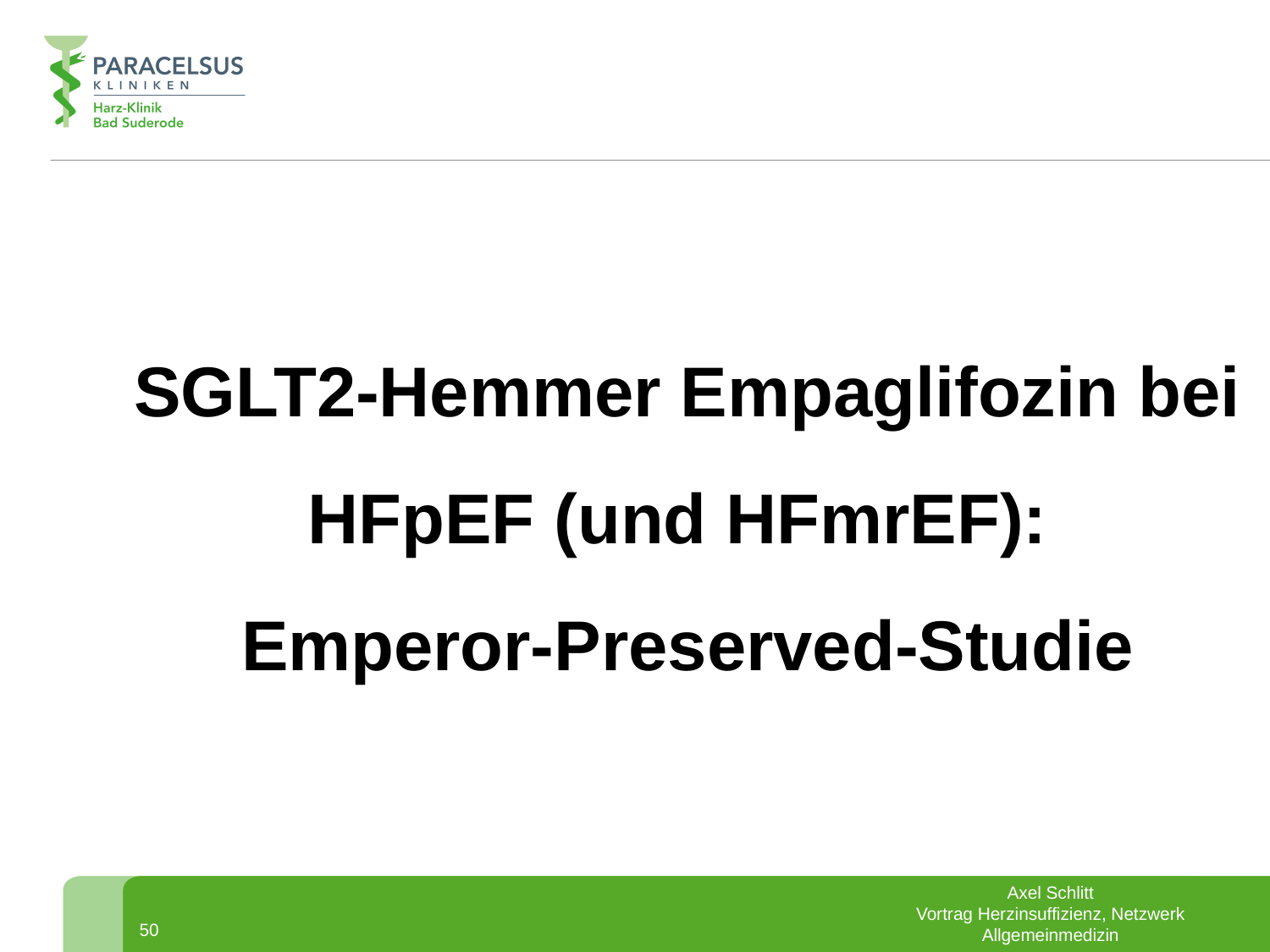

SGLT2-Hemmer Empaglifozin bei HFpEF (und HFmrEF):
Emperor-Preserved-Studie